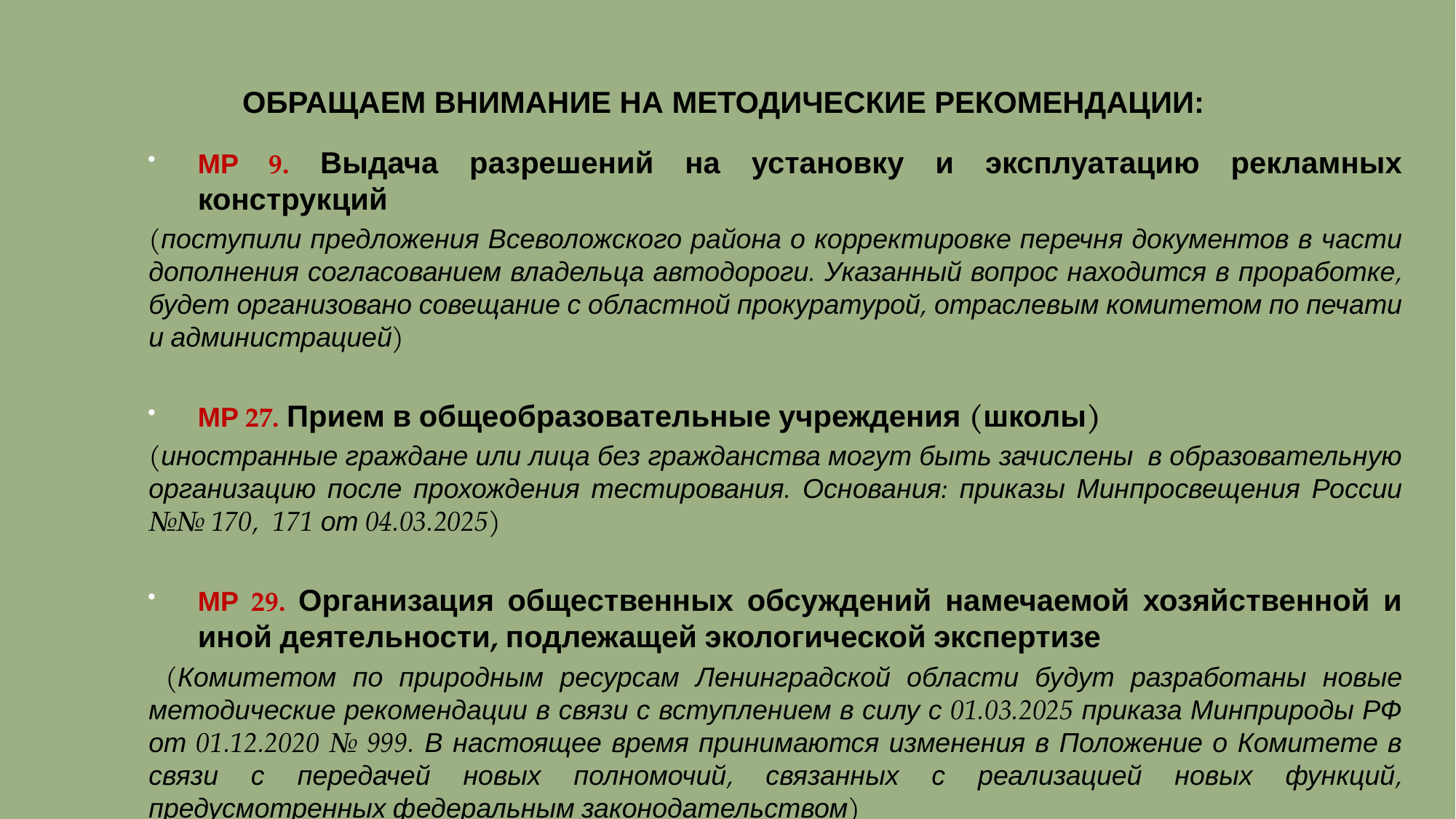

# Обращаем внимание на методические рекомендации:
МР 9. Выдача разрешений на установку и эксплуатацию рекламных конструкций
(поступили предложения Всеволожского района о корректировке перечня документов в части дополнения согласованием владельца автодороги. Указанный вопрос находится в проработке, будет организовано совещание с областной прокуратурой, отраслевым комитетом по печати и администрацией)

МР 27. Прием в общеобразовательные учреждения (школы)
(иностранные граждане или лица без гражданства могут быть зачислены  в образовательную организацию после прохождения тестирования. Основания: приказы Минпросвещения России №№ 170,  171 от 04.03.2025)

МР 29. Организация общественных обсуждений намечаемой хозяйственной и иной деятельности, подлежащей экологической экспертизе
 (Комитетом по природным ресурсам Ленинградской области будут разработаны новые методические рекомендации в связи с вступлением в силу с 01.03.2025 приказа Минприроды РФ от 01.12.2020 № 999. В настоящее время принимаются изменения в Положение о Комитете в связи с передачей новых полномочий, связанных с реализацией новых функций, предусмотренных федеральным законодательством)